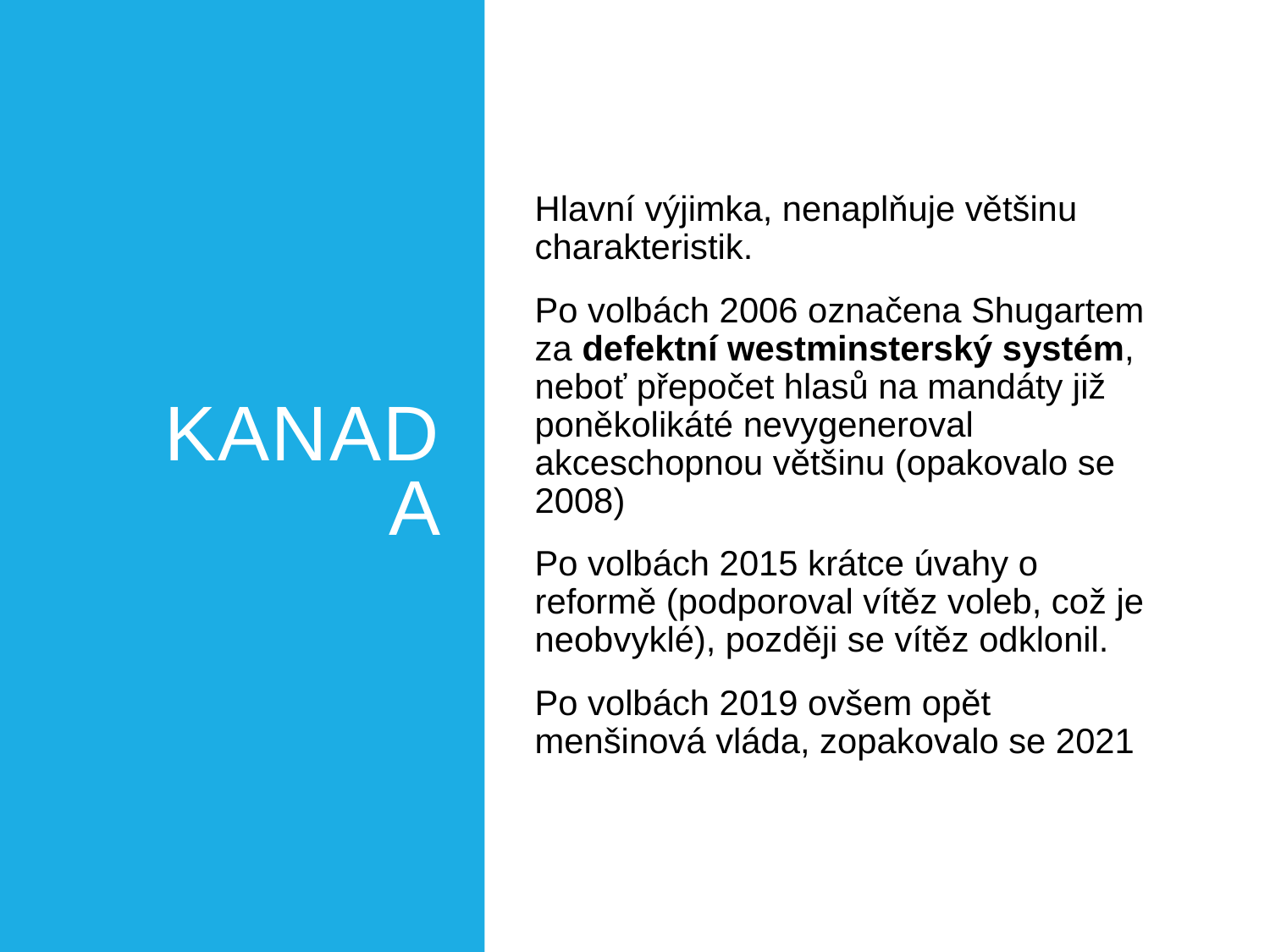

# Kanada
Hlavní výjimka, nenaplňuje většinu charakteristik.
Po volbách 2006 označena Shugartem za defektní westminsterský systém, neboť přepočet hlasů na mandáty již poněkolikáté nevygeneroval akceschopnou většinu (opakovalo se 2008)
Po volbách 2015 krátce úvahy o reformě (podporoval vítěz voleb, což je neobvyklé), později se vítěz odklonil.
Po volbách 2019 ovšem opět menšinová vláda, zopakovalo se 2021